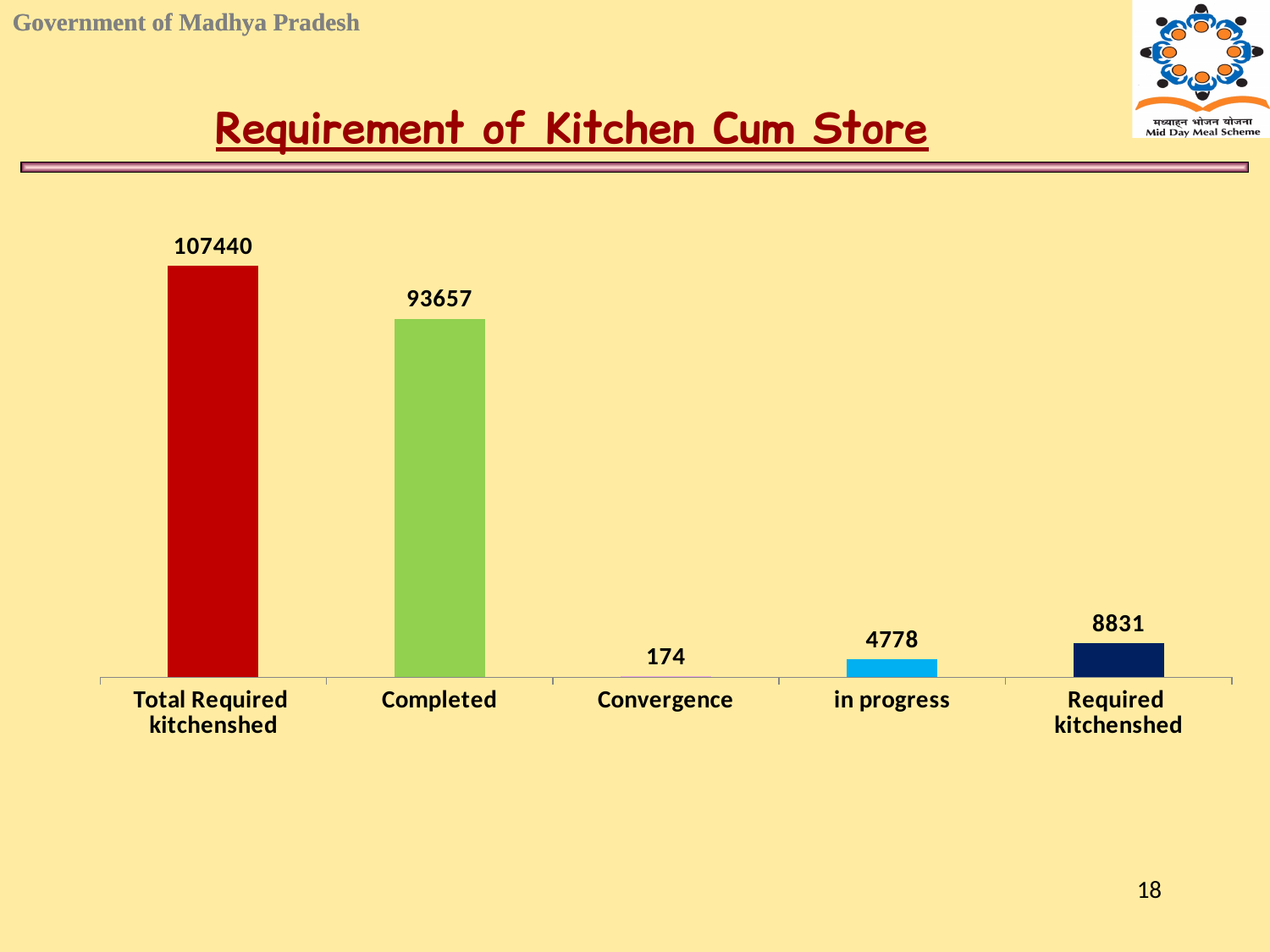

Requirement of Kitchen Cum Store

### Chart

| Category |  |
|---|---|
| Total Required  kitchenshed | 107440.0 |
| Completed | 93657.0 |
| Convergence | 174.0 |
| in progress | 4778.0 |
| Required  kitchenshed | 8831.0 |
18